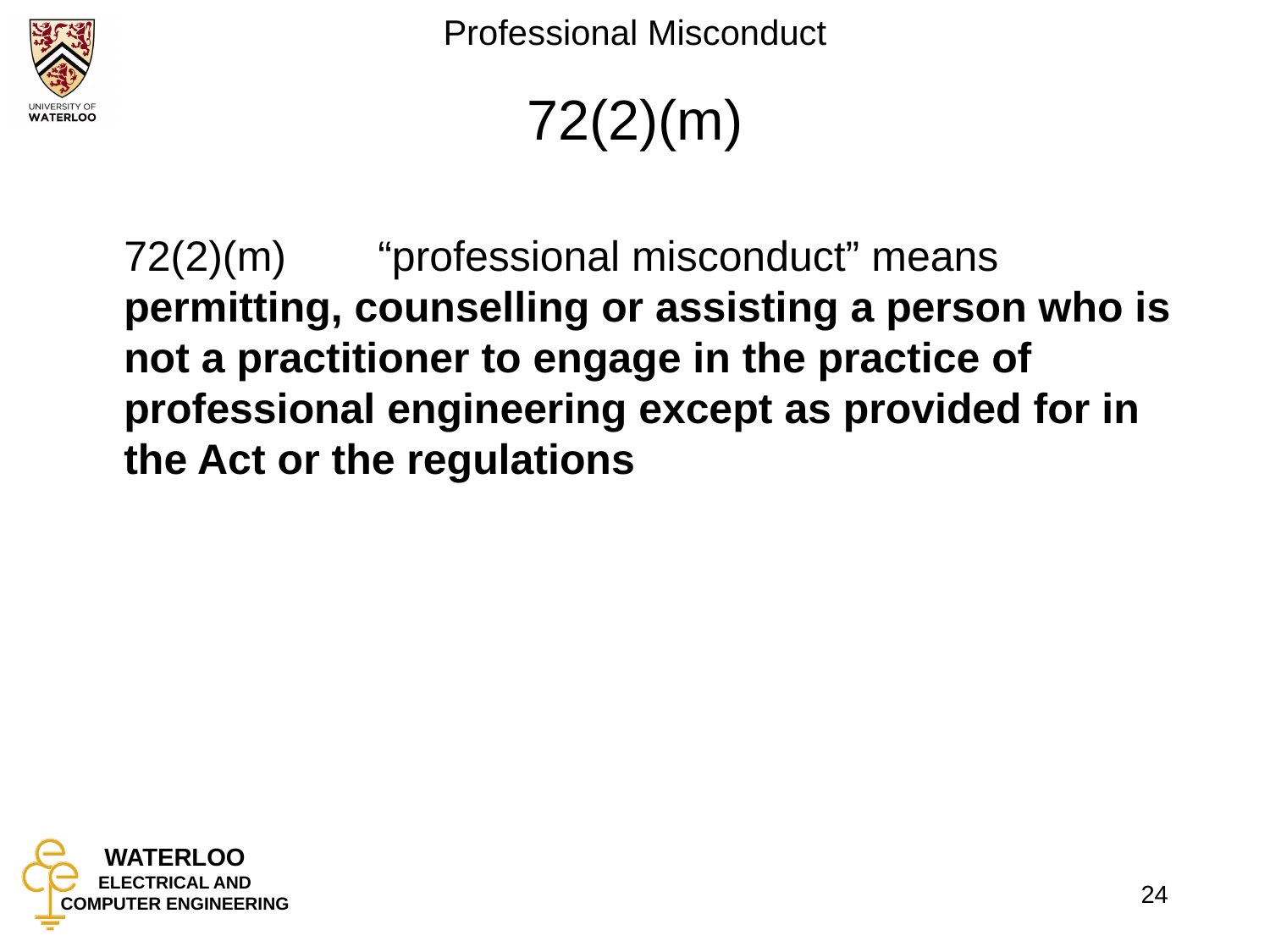

# 72(2)(m)
	72(2)(m)	“professional misconduct” means
permitting, counselling or assisting a person who is not a practitioner to engage in the practice of professional engineering except as provided for in the Act or the regulations